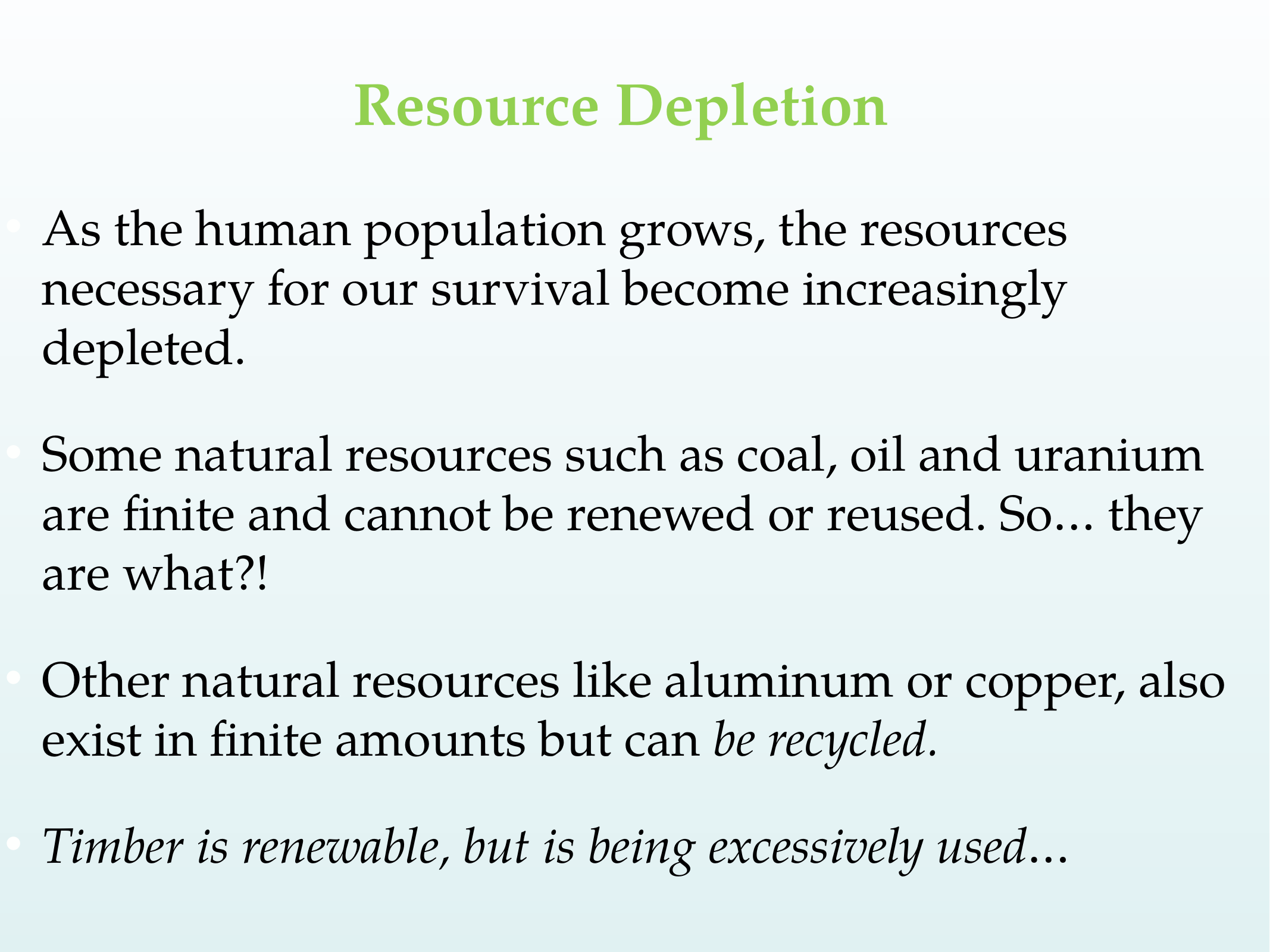

# Resource Depletion
As the human population grows, the resources necessary for our survival become increasingly depleted.
Some natural resources such as coal, oil and uranium are finite and cannot be renewed or reused. So… they are what?!
Other natural resources like aluminum or copper, also exist in finite amounts but can be recycled.
Timber is renewable, but is being excessively used…